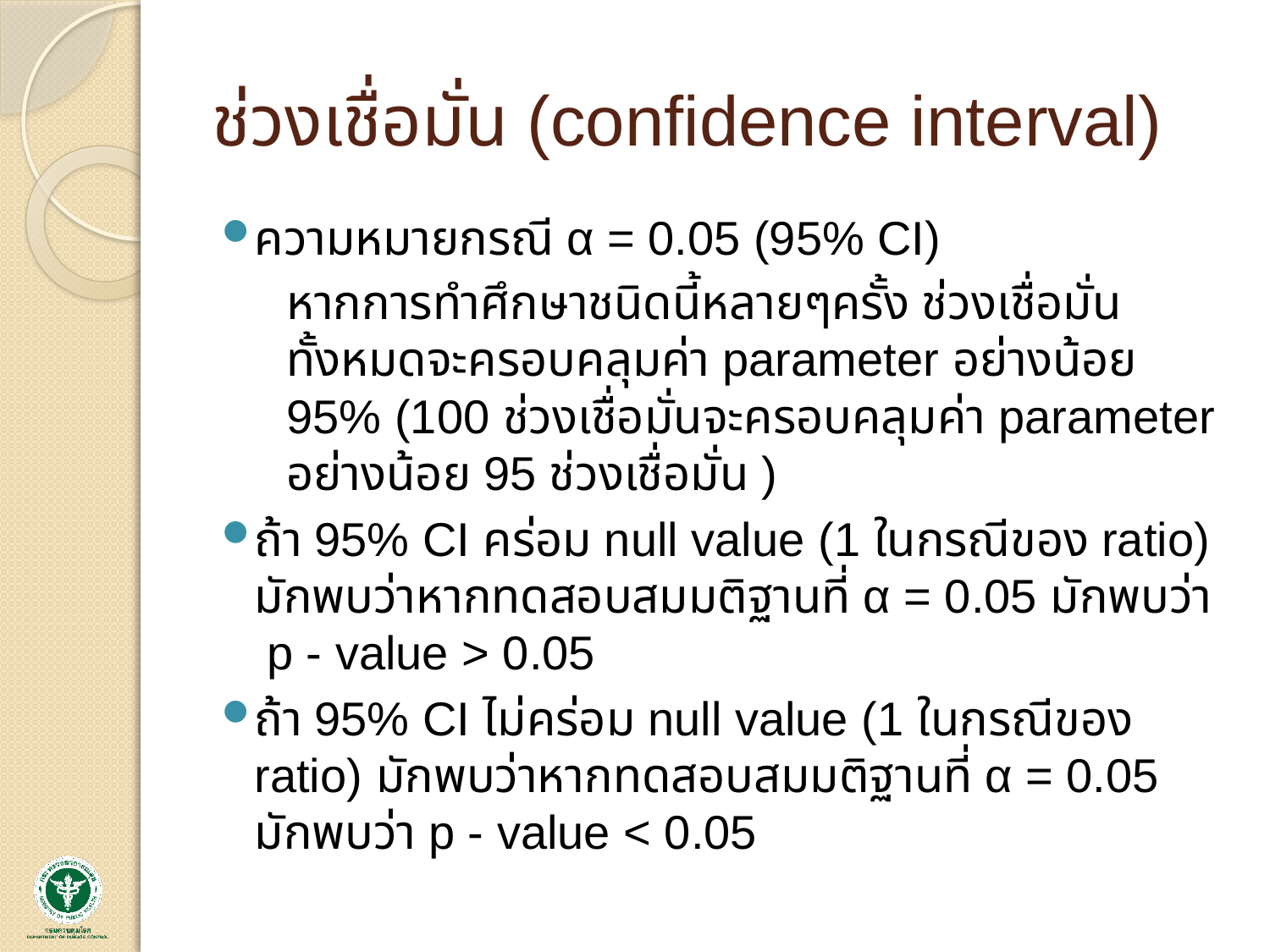

# ช่วงเชื่อมั่น (confidence interval)
ความหมายกรณี α = 0.05 (95% CI)
	หากการทำศึกษาชนิดนี้หลายๆครั้ง ช่วงเชื่อมั่นทั้งหมดจะครอบคลุมค่า parameter อย่างน้อย 95% (100 ช่วงเชื่อมั่นจะครอบคลุมค่า parameter อย่างน้อย 95 ช่วงเชื่อมั่น )
ถ้า 95% CI คร่อม null value (1 ในกรณีของ ratio) มักพบว่าหากทดสอบสมมติฐานที่ α = 0.05 มักพบว่า p - value > 0.05
ถ้า 95% CI ไม่คร่อม null value (1 ในกรณีของ ratio) มักพบว่าหากทดสอบสมมติฐานที่ α = 0.05 มักพบว่า p - value < 0.05